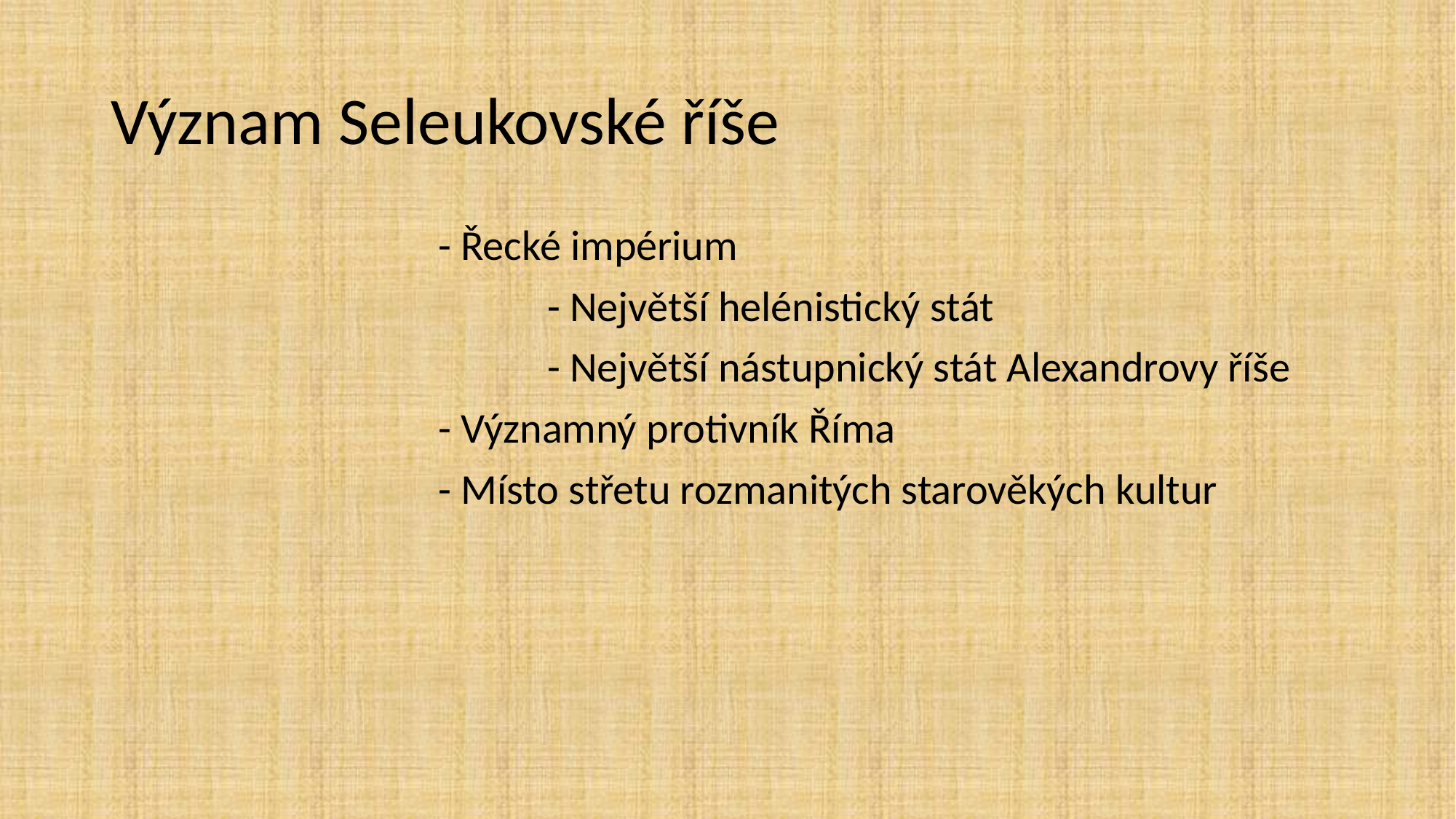

# Význam Seleukovské říše
			- Řecké impérium
				- Největší helénistický stát
				- Největší nástupnický stát Alexandrovy říše
			- Významný protivník Říma
			- Místo střetu rozmanitých starověkých kultur